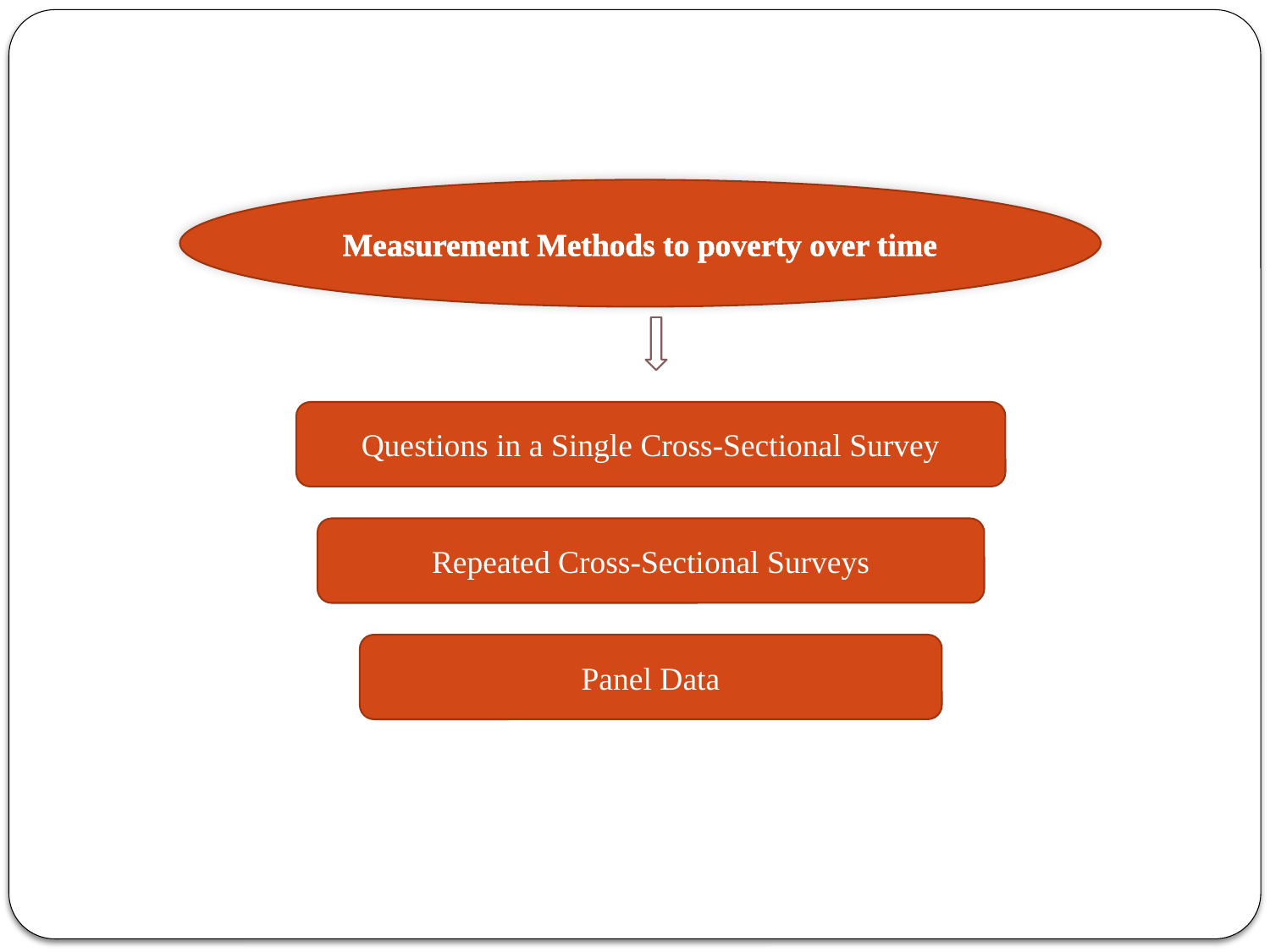

Measurement Methods to poverty over time

Questions in a Single Cross-Sectional Survey
Repeated Cross-Sectional Surveys
Panel Data